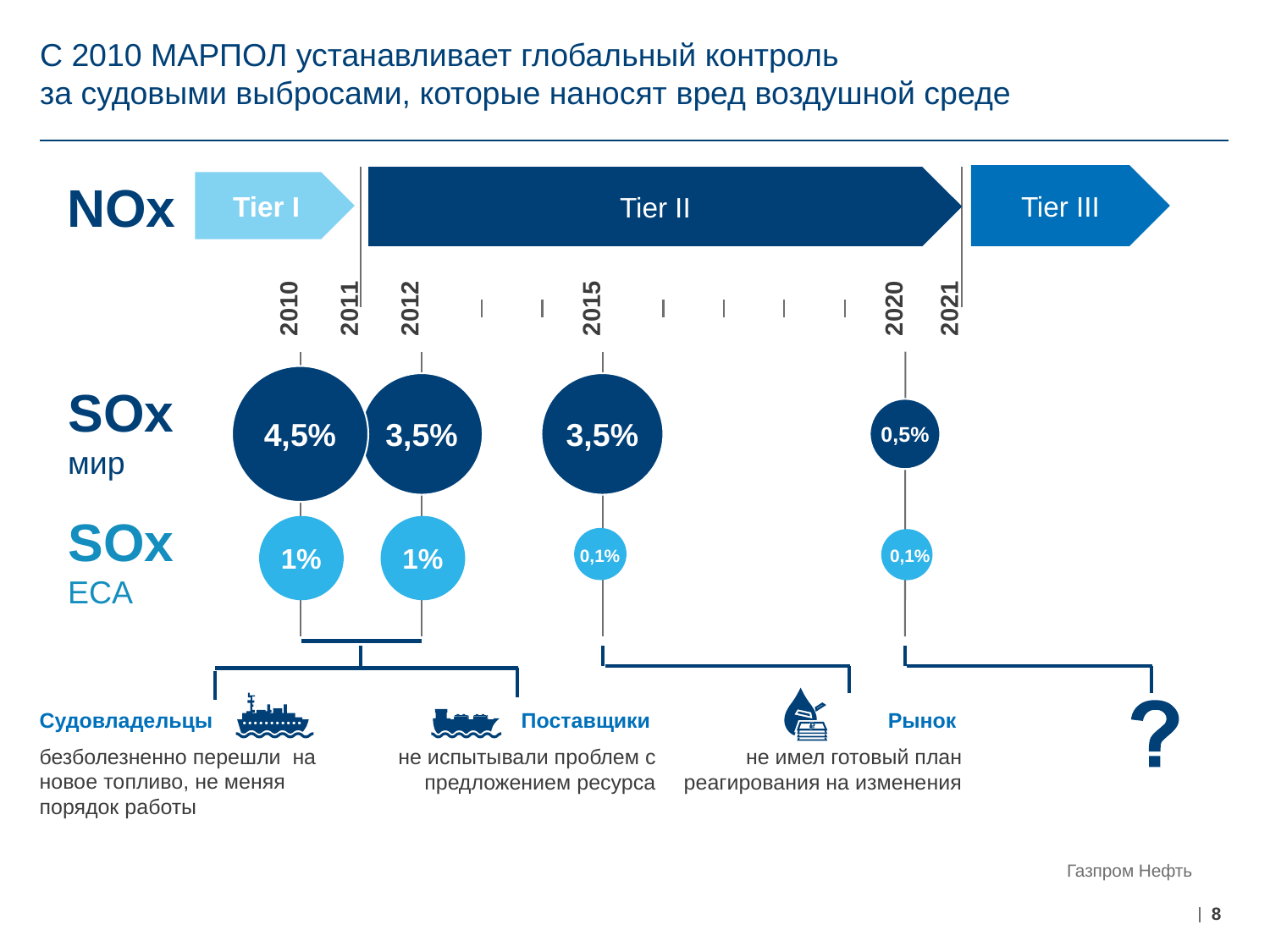

# С 2010 МАРПОЛ устанавливает глобальный контроль за судовыми выбросами, которые наносят вред воздушной среде
Tier III
Tier II
NOx
Tier I
2021
2012
2015
2020
2010
2011
4,5%
SОx
мир
3,5%
3,5%
0,5%
SОx
ECA
1%
1%

0,1%

0,1%

Судовладельцы
безболезненно перешли  на новое топливо, не меняя порядок работы
Поставщики
не испытывали проблем с предложением ресурса
Рынок
не имел готовый план реагирования на изменения